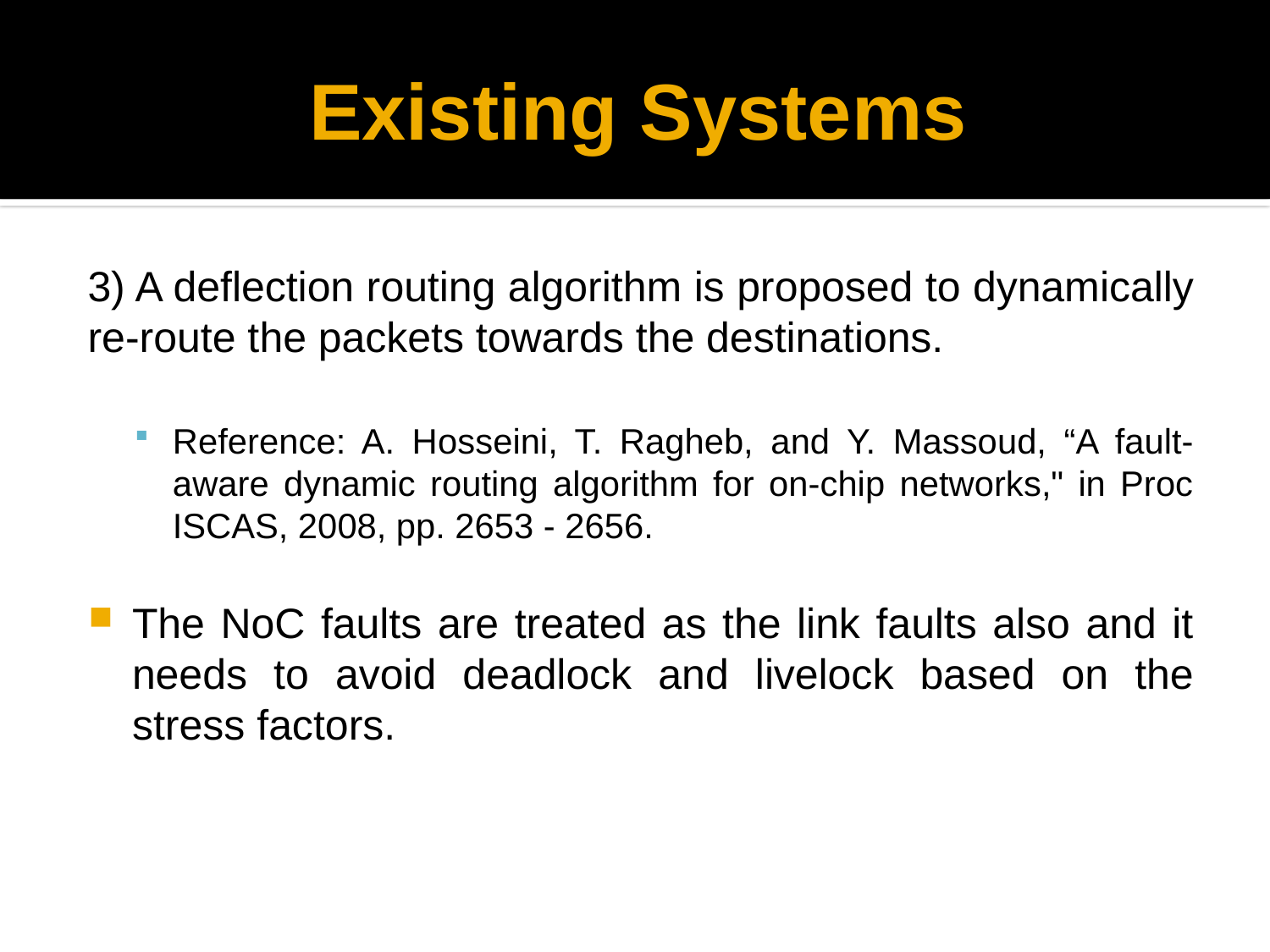

# Existing Systems
3) A deflection routing algorithm is proposed to dynamically re-route the packets towards the destinations.

Reference: A. Hosseini, T. Ragheb, and Y. Massoud, “A fault-aware dynamic routing algorithm for on-chip networks," in Proc ISCAS, 2008, pp. 2653 - 2656.

The NoC faults are treated as the link faults also and it needs to avoid deadlock and livelock based on the stress factors.